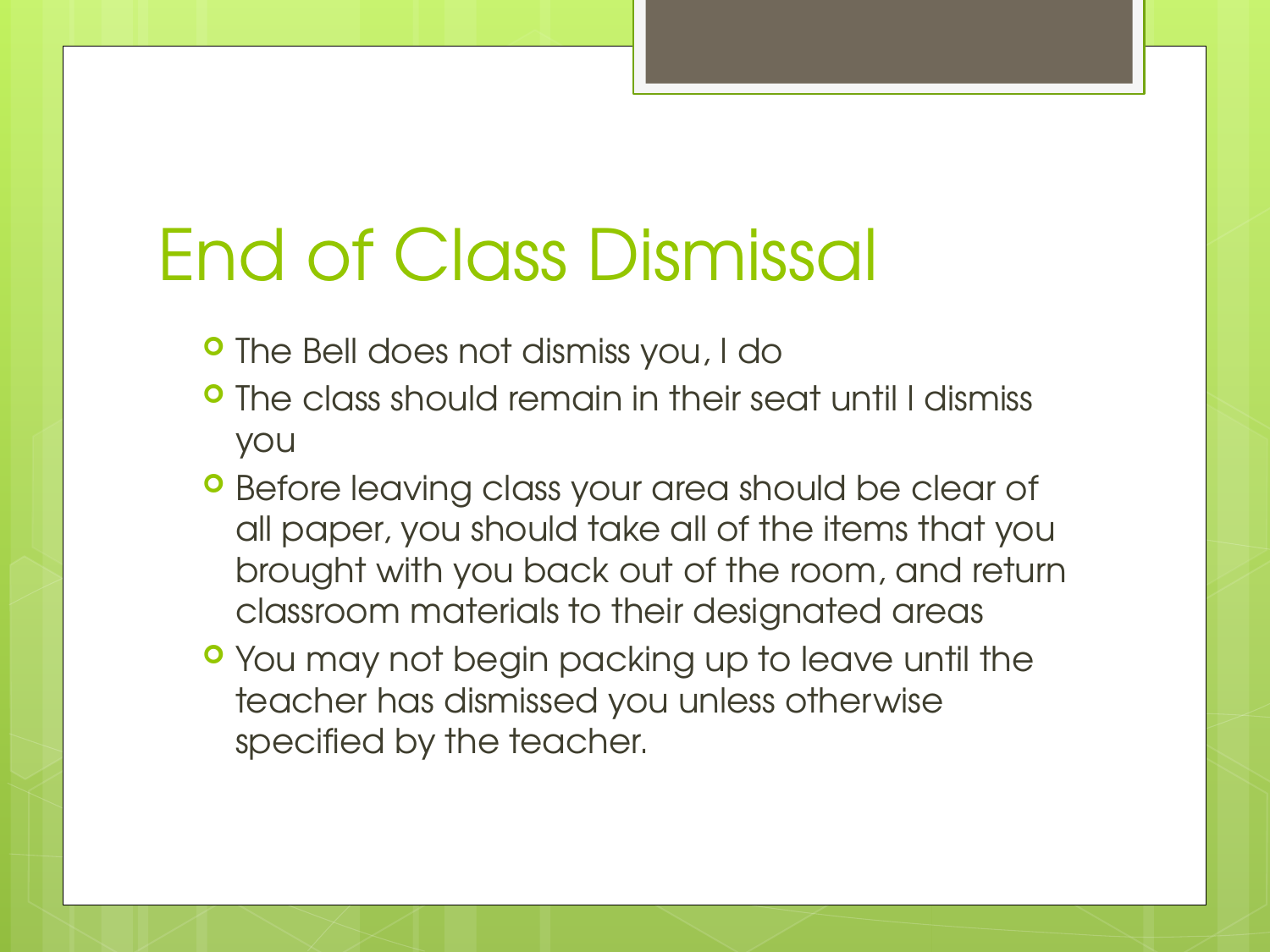

# End of Class Dismissal
The Bell does not dismiss you, I do
The class should remain in their seat until I dismiss you
Before leaving class your area should be clear of all paper, you should take all of the items that you brought with you back out of the room, and return classroom materials to their designated areas
You may not begin packing up to leave until the teacher has dismissed you unless otherwise specified by the teacher.